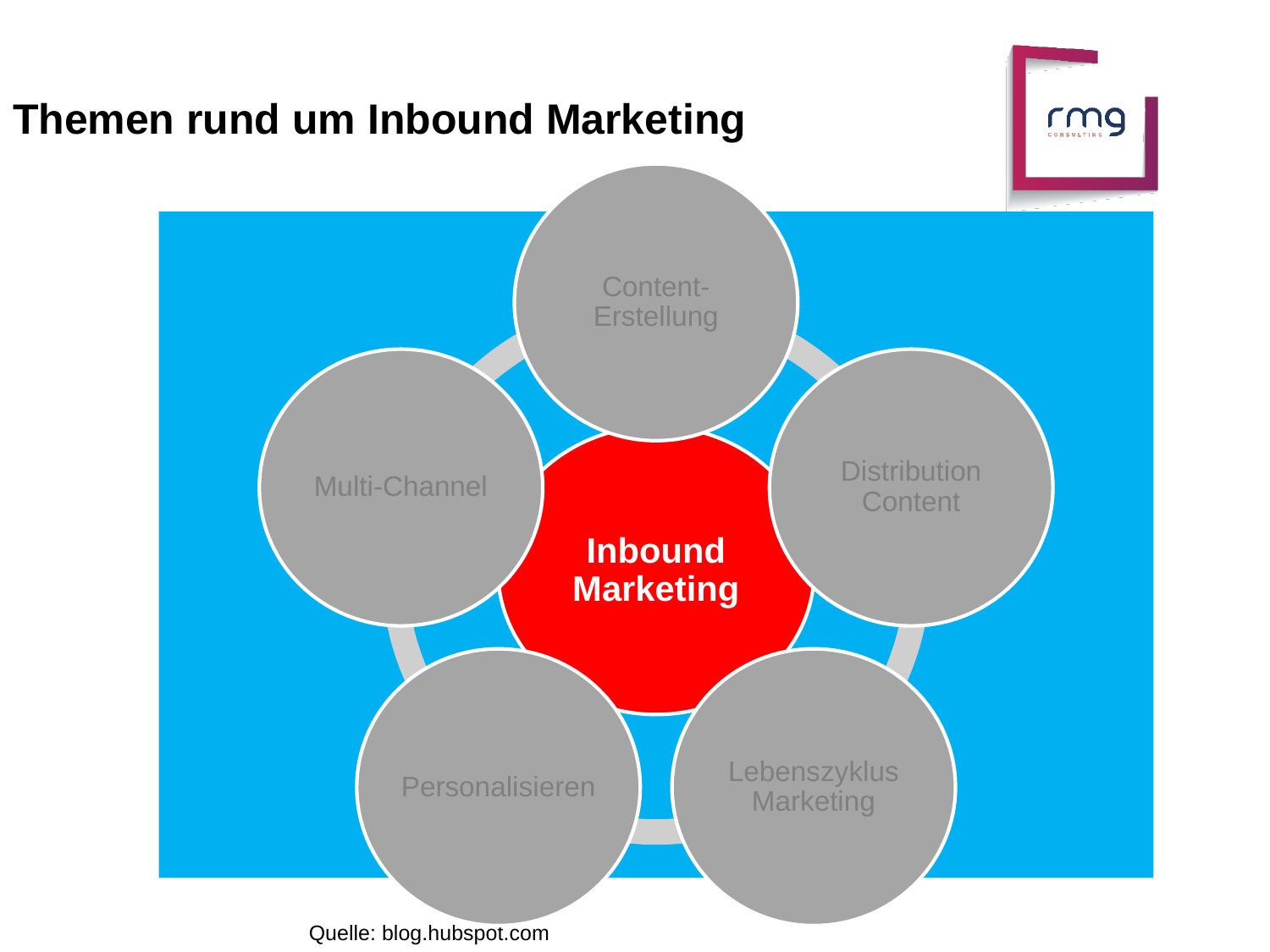

Themen rund um Inbound Marketing
Inbound Marketing
Content-Erstellung
Distribution Content
Lebenszyklus Marketing
Personalisieren
Multi-Channel
Quelle: blog.hubspot.com